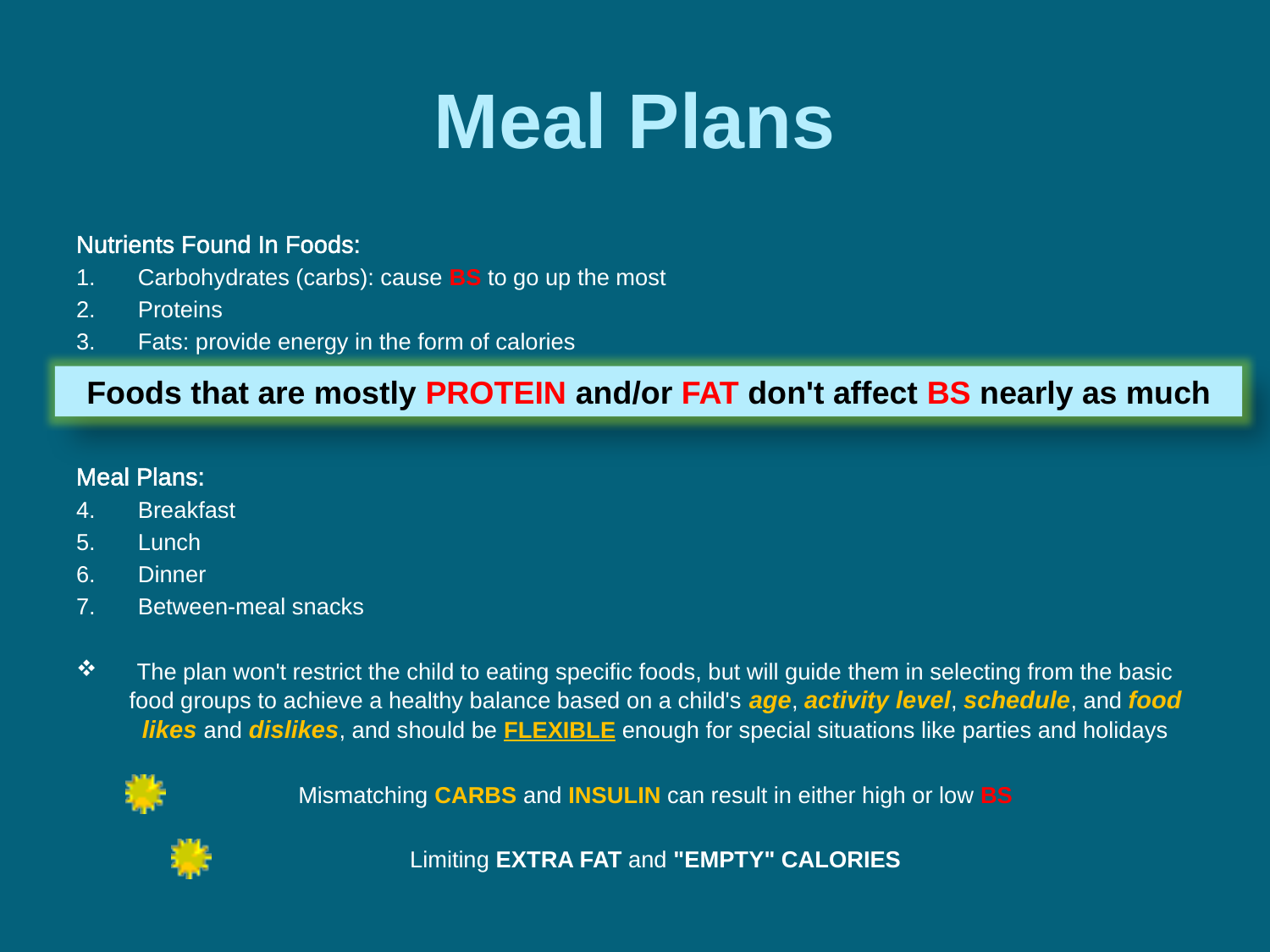

# Meal Plans
Nutrients Found In Foods:
Carbohydrates (carbs): cause BS to go up the most
Proteins
Fats: provide energy in the form of calories

Meal Plans:
Breakfast
Lunch
Dinner
Between-meal snacks

The plan won't restrict the child to eating specific foods, but will guide them in selecting from the basic food groups to achieve a healthy balance based on a child's age, activity level, schedule, and food likes and dislikes, and should be FLEXIBLE enough for special situations like parties and holidays

Mismatching CARBS and INSULIN can result in either high or low BS

Limiting EXTRA FAT and "EMPTY" CALORIES
Foods that are mostly PROTEIN and/or FAT don't affect BS nearly as much